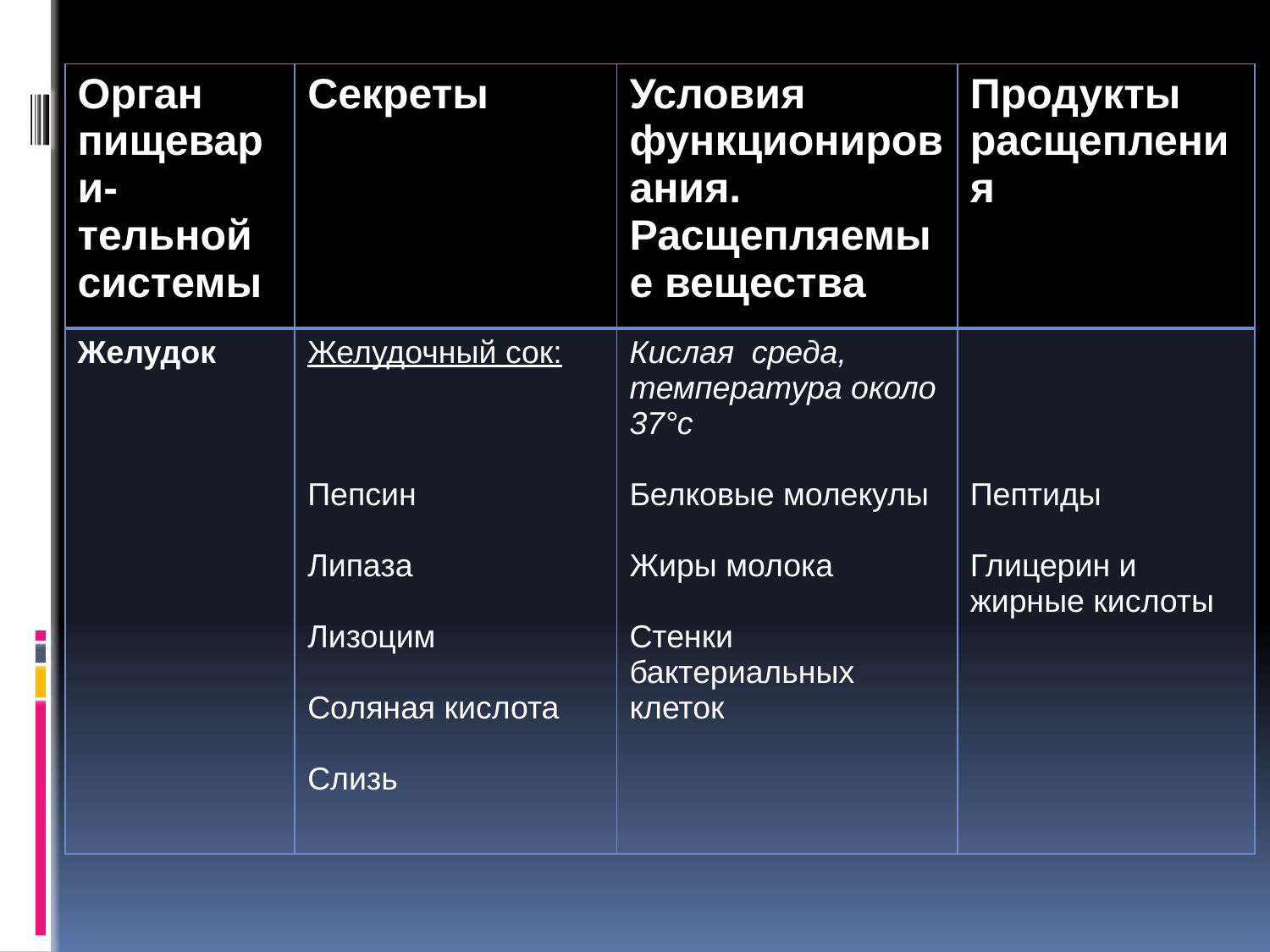

| Орган пищевари- тельной системы | Секреты | Условия функционирования. Расщепляемые вещества | Продукты расщепления |
| --- | --- | --- | --- |
| Желудок | Желудочный сок: Пепсин Липаза Лизоцим Соляная кислота Слизь | Кислая среда, температура около 37°с Белковые молекулы Жиры молока Стенки бактериальных клеток | Пептиды Глицерин и жирные кислоты |
#